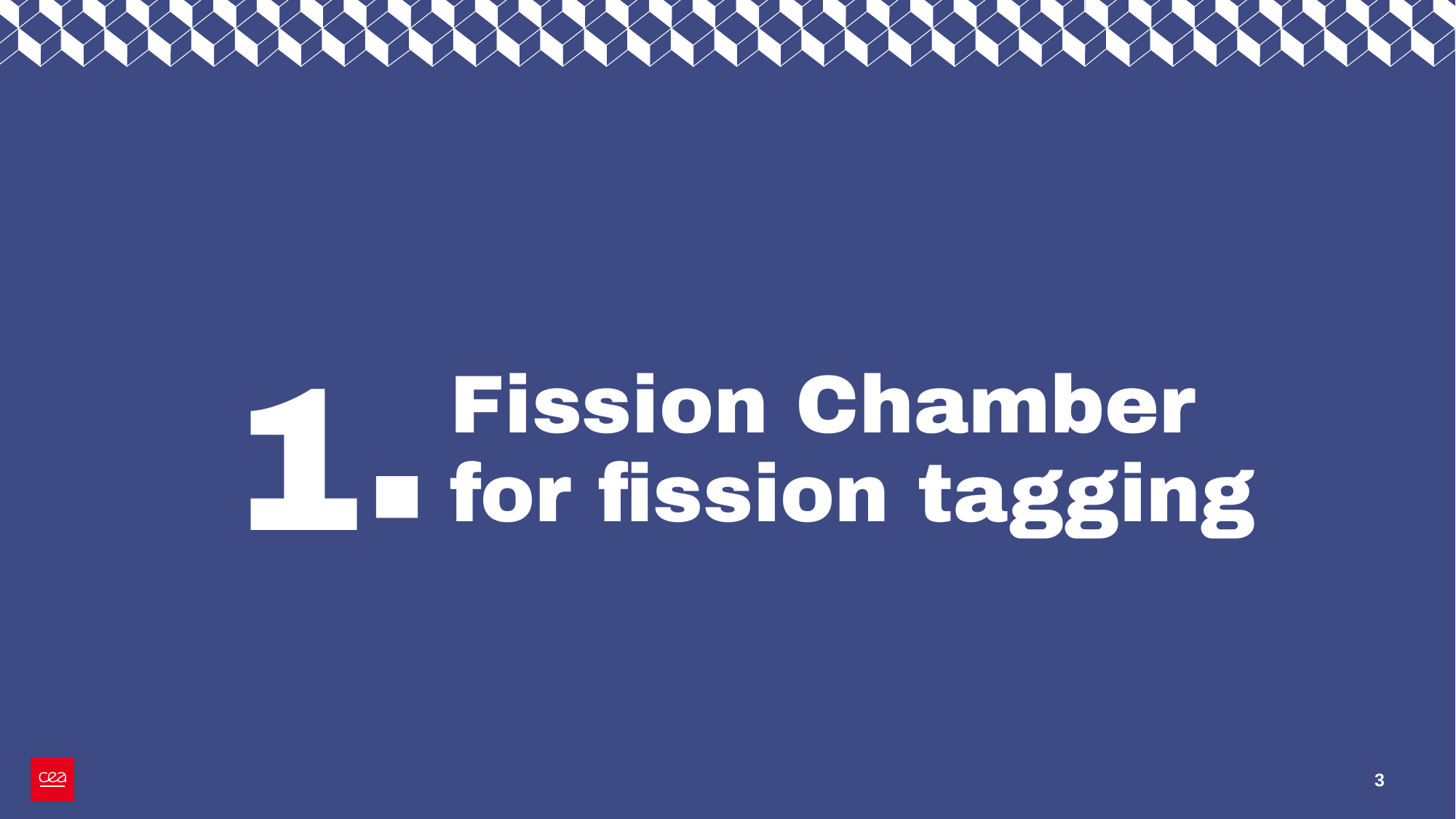

1
# Fission Chamber for fission tagging

3